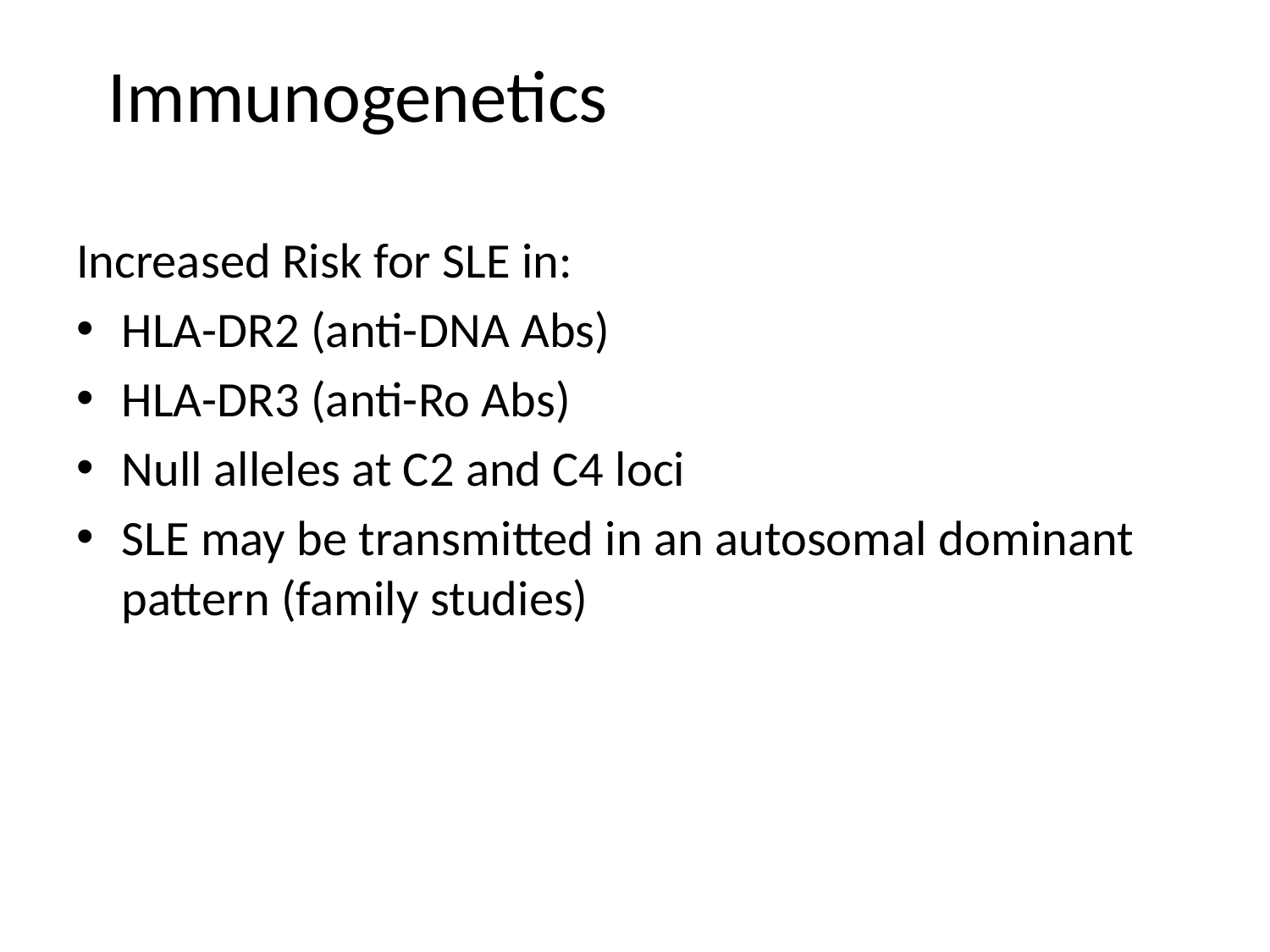

# Immunogenetics
Increased Risk for SLE in:
HLA-DR2 (anti-DNA Abs)
HLA-DR3 (anti-Ro Abs)
Null alleles at C2 and C4 loci
SLE may be transmitted in an autosomal dominant pattern (family studies)